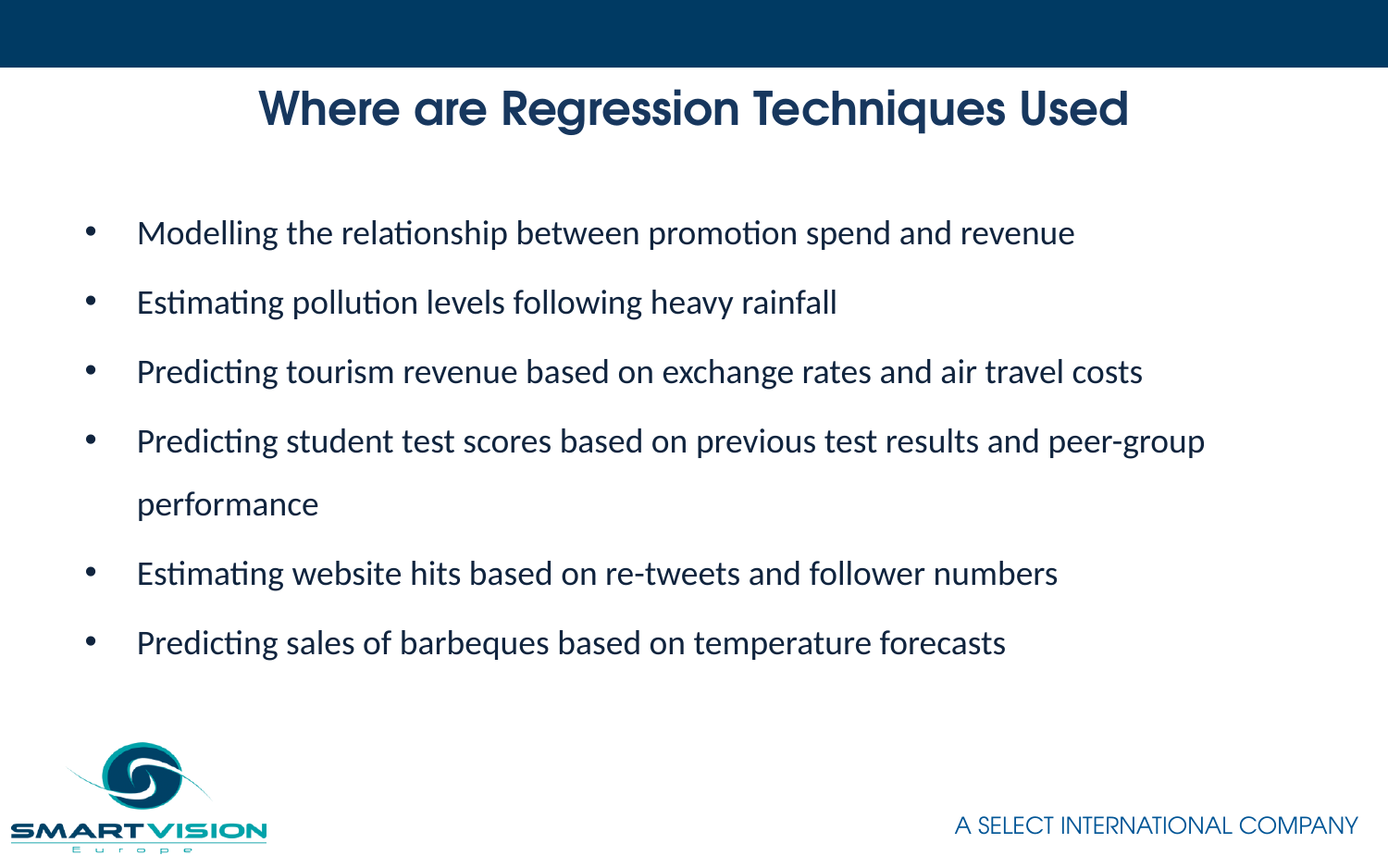

# Where are Regression Techniques Used
Modelling the relationship between promotion spend and revenue
Estimating pollution levels following heavy rainfall
Predicting tourism revenue based on exchange rates and air travel costs
Predicting student test scores based on previous test results and peer-group performance
Estimating website hits based on re-tweets and follower numbers
Predicting sales of barbeques based on temperature forecasts